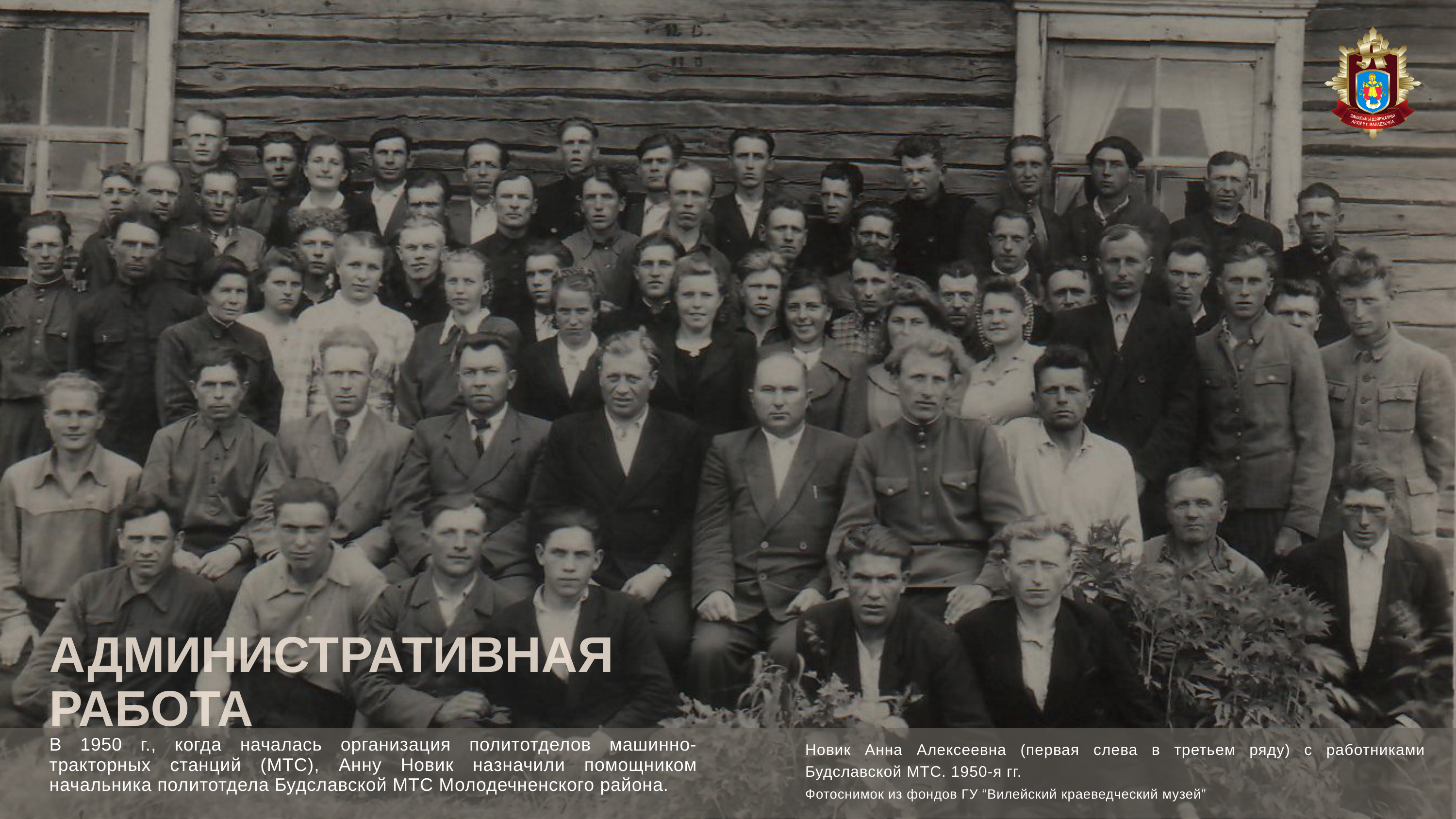

АДМИНИСТРАТИВНАЯ
РАБОТА

В 1950 г., когда началась организация политотделов машинно-тракторных станций (МТС), Анну Новик назначили помощником начальника политотдела Будславской МТС Молодечненского района.

Новик Анна Алексеевна (первая слева в третьем ряду) с работниками Будславской МТС. 1950-я гг.

Фотоснимок из фондов ГУ “Вилейский краеведческий музей”